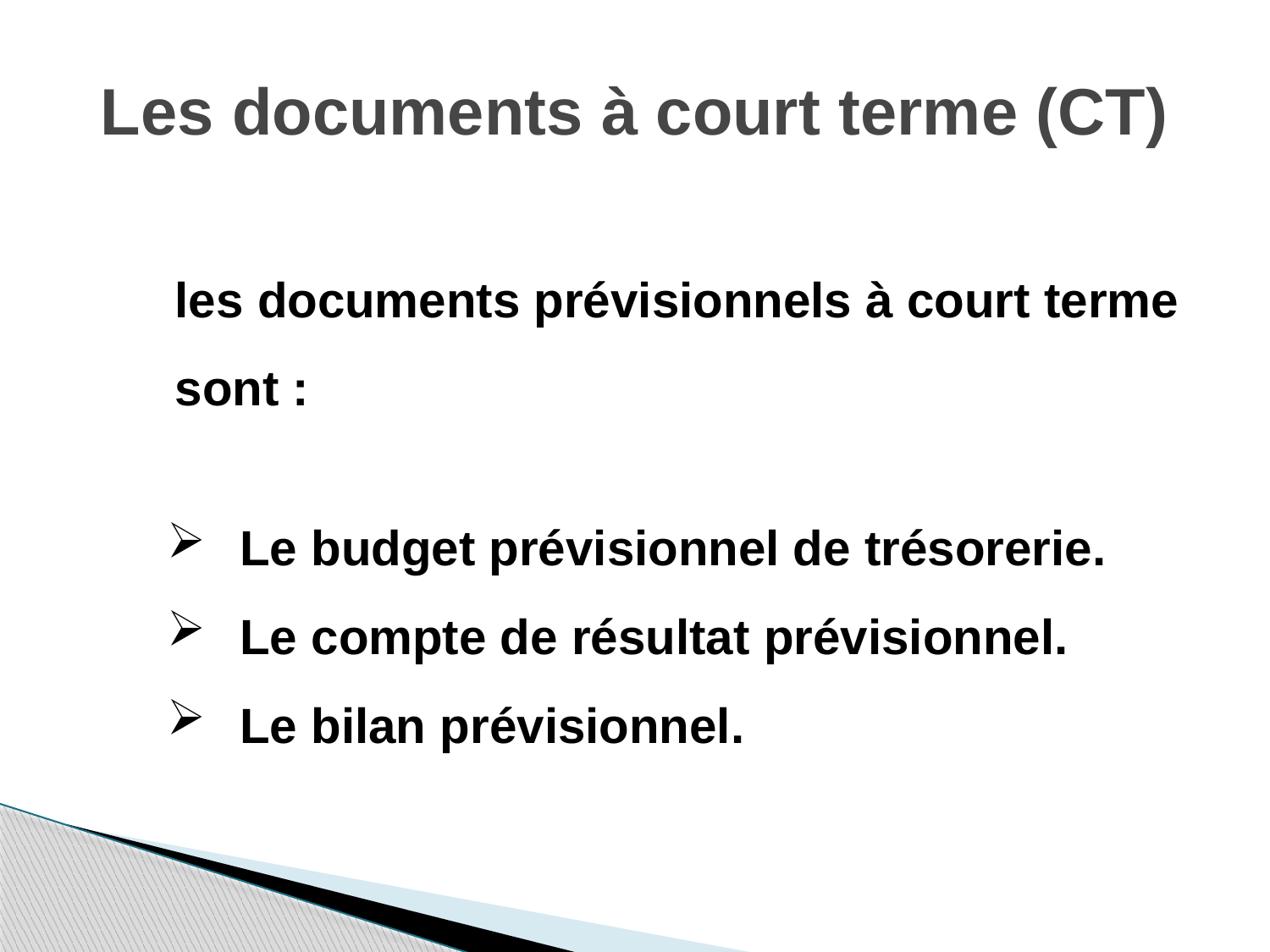

# Les documents à court terme (CT)
	les documents prévisionnels à court terme sont :

Le budget prévisionnel de trésorerie.
Le compte de résultat prévisionnel.
Le bilan prévisionnel.